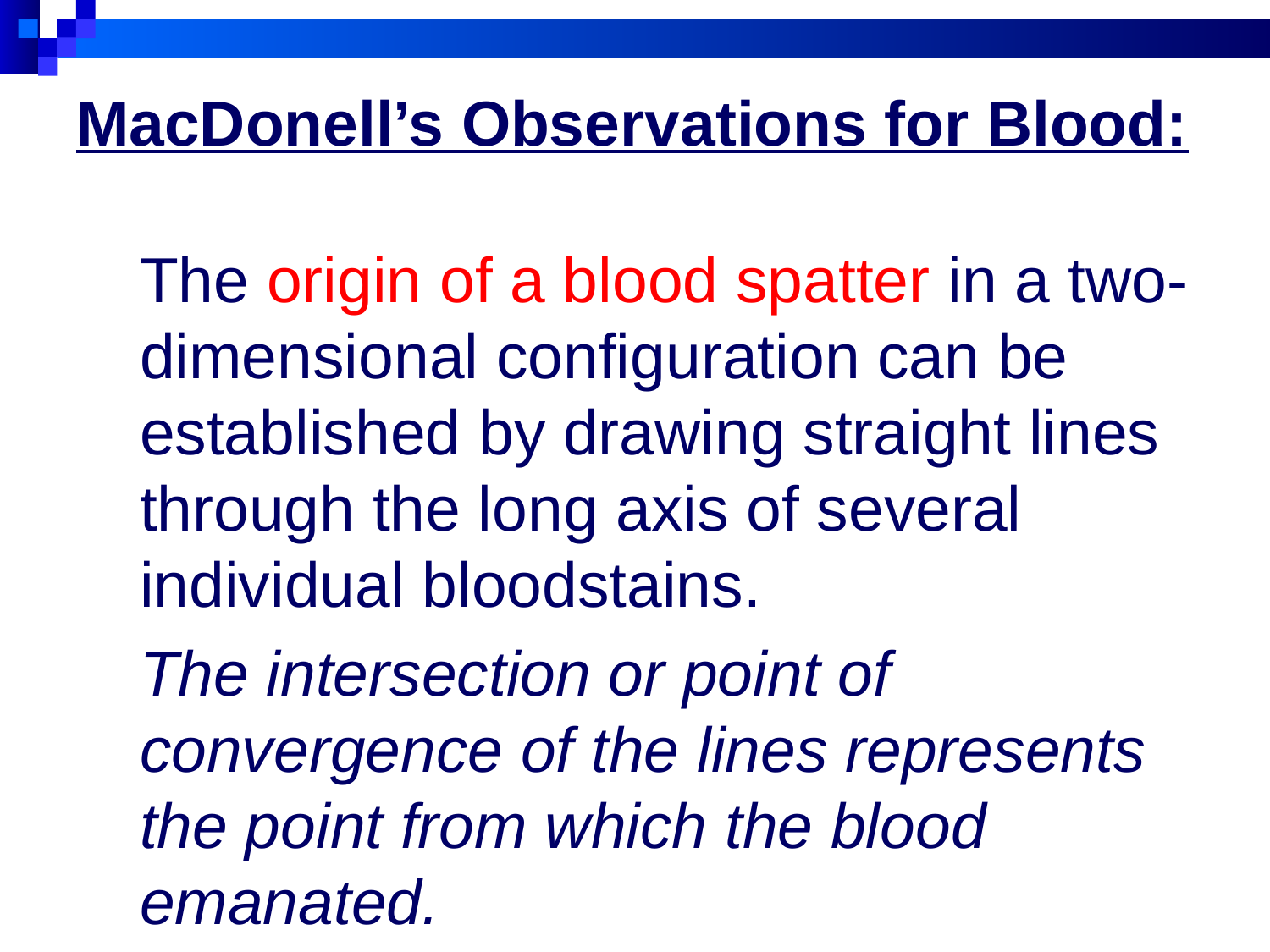

# MacDonell’s Observations for Blood:
The origin of a blood spatter in a two-dimensional configuration can be established by drawing straight lines through the long axis of several individual bloodstains.
The intersection or point of convergence of the lines represents the point from which the blood emanated.